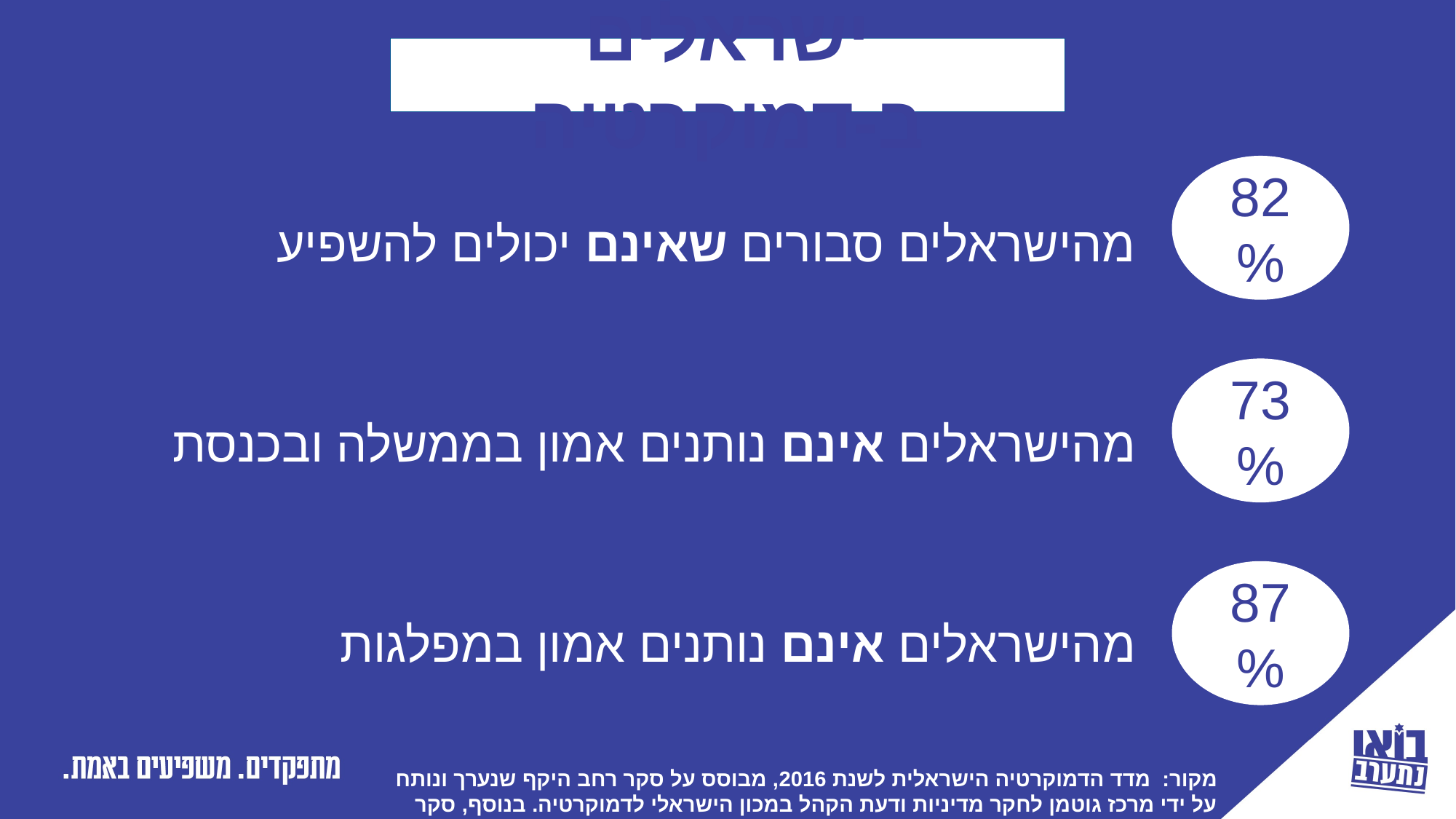

התוצאות
ישראלים ב-דמוקרטיה
82%
מהישראלים סבורים שאינם יכולים להשפיע

73%
מהישראלים אינם נותנים אמון בממשלה ובכנסת

87%
מהישראלים אינם נותנים אמון במפלגות

מקור:  מדד הדמוקרטיה הישראלית לשנת 2016, מבוסס על סקר רחב היקף שנערך ונותח על ידי מרכז גוטמן לחקר מדיניות ודעת הקהל במכון הישראלי לדמוקרטיה. בנוסף, סקר הלמ''ס החברתי לשנת 2015.